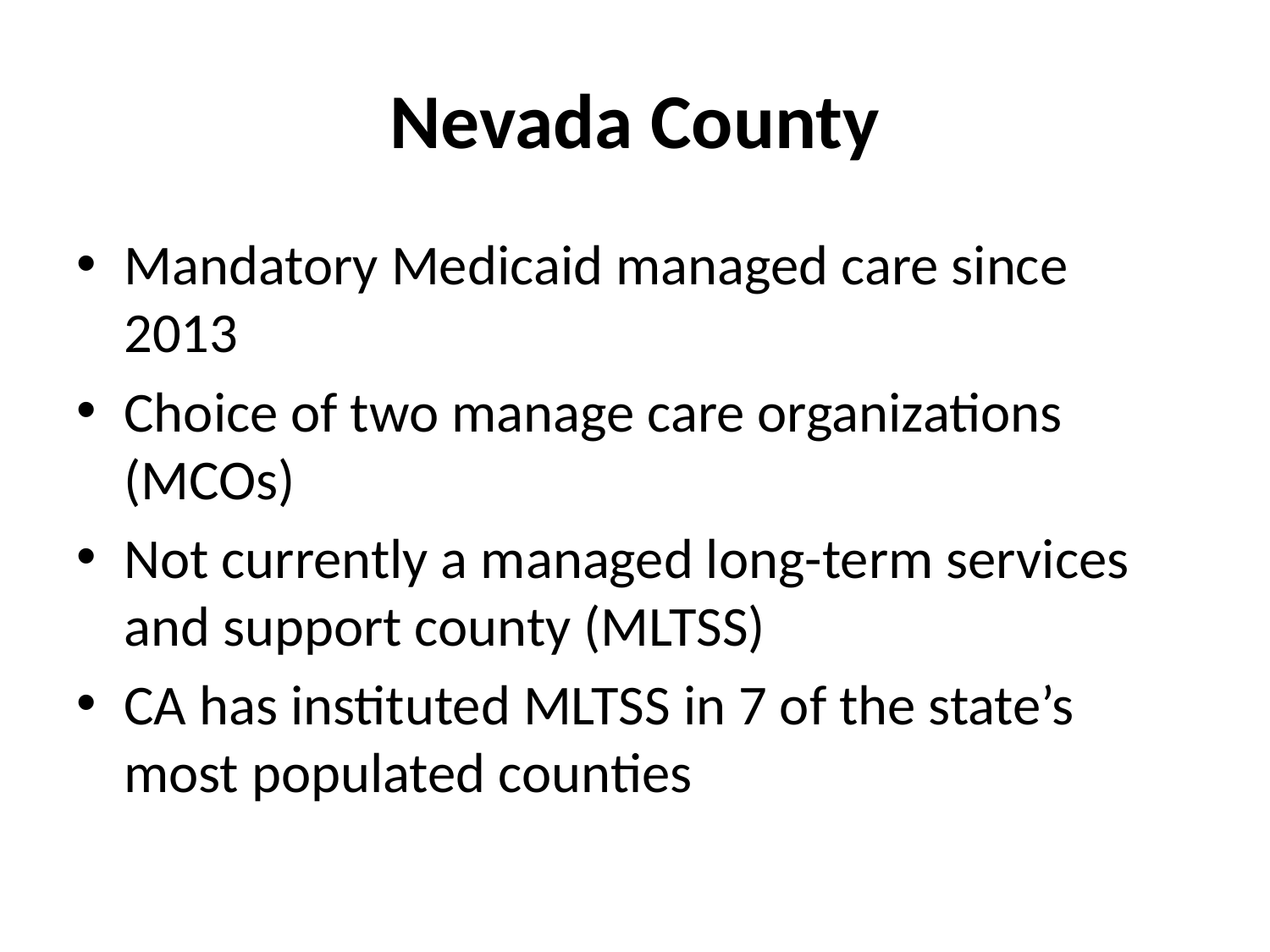

# Nevada County
Mandatory Medicaid managed care since 2013
Choice of two manage care organizations (MCOs)
Not currently a managed long-term services and support county (MLTSS)
CA has instituted MLTSS in 7 of the state’s most populated counties